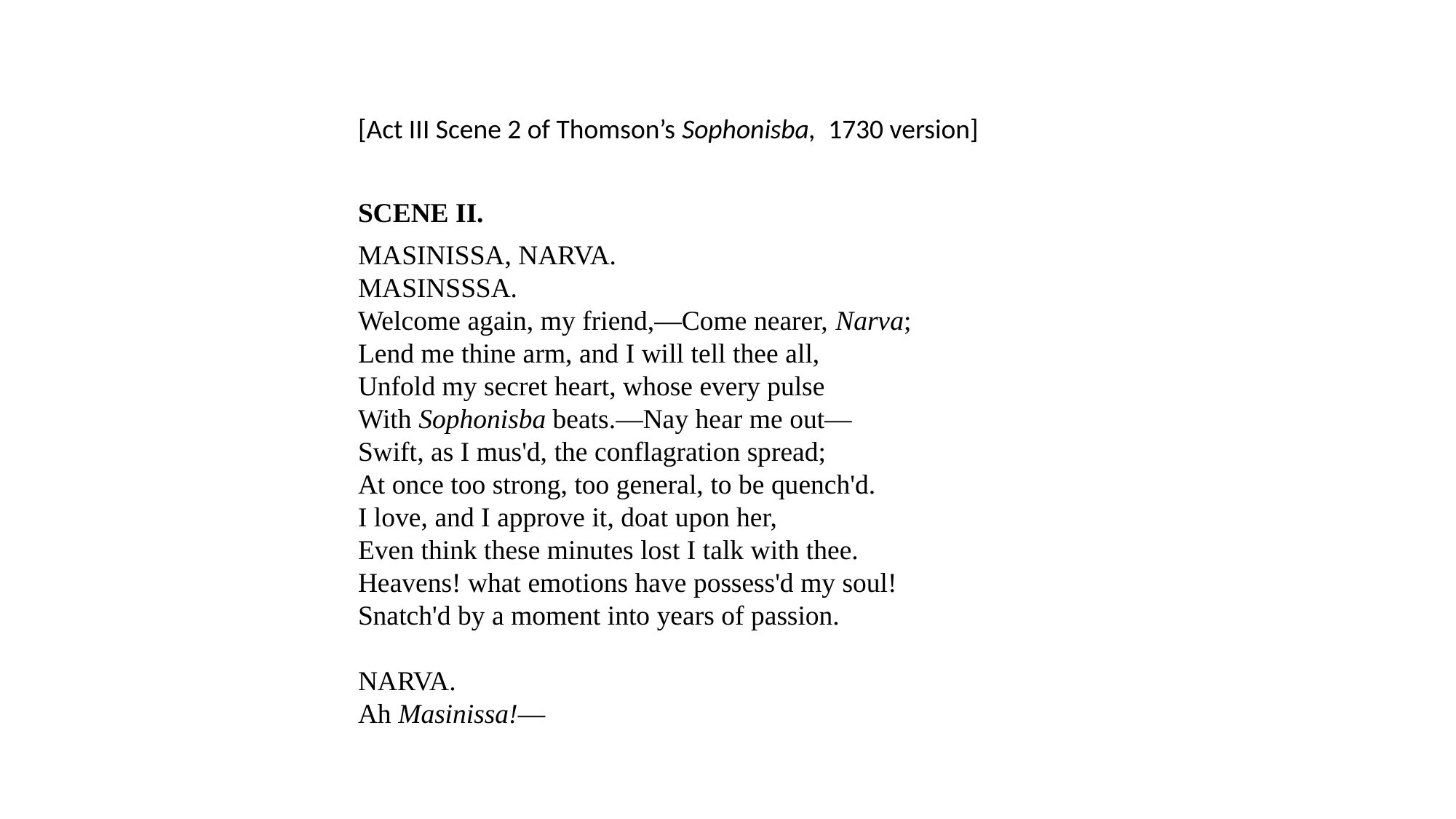

[Act III Scene 2 of Thomson’s Sophonisba,  1730 version]

SCENE II.
MASINISSA, NARVA.
MASINSSSA.
Welcome again, my friend,—Come nearer, Narva;
Lend me thine arm, and I will tell thee all,
Unfold my secret heart, whose every pulse
With Sophonisba beats.—Nay hear me out—
Swift, as I mus'd, the conflagration spread;
At once too strong, too general, to be quench'd.
I love, and I approve it, doat upon her,
Even think these minutes lost I talk with thee.
Heavens! what emotions have possess'd my soul!
Snatch'd by a moment into years of passion.

NARVA.
Ah Masinissa!—